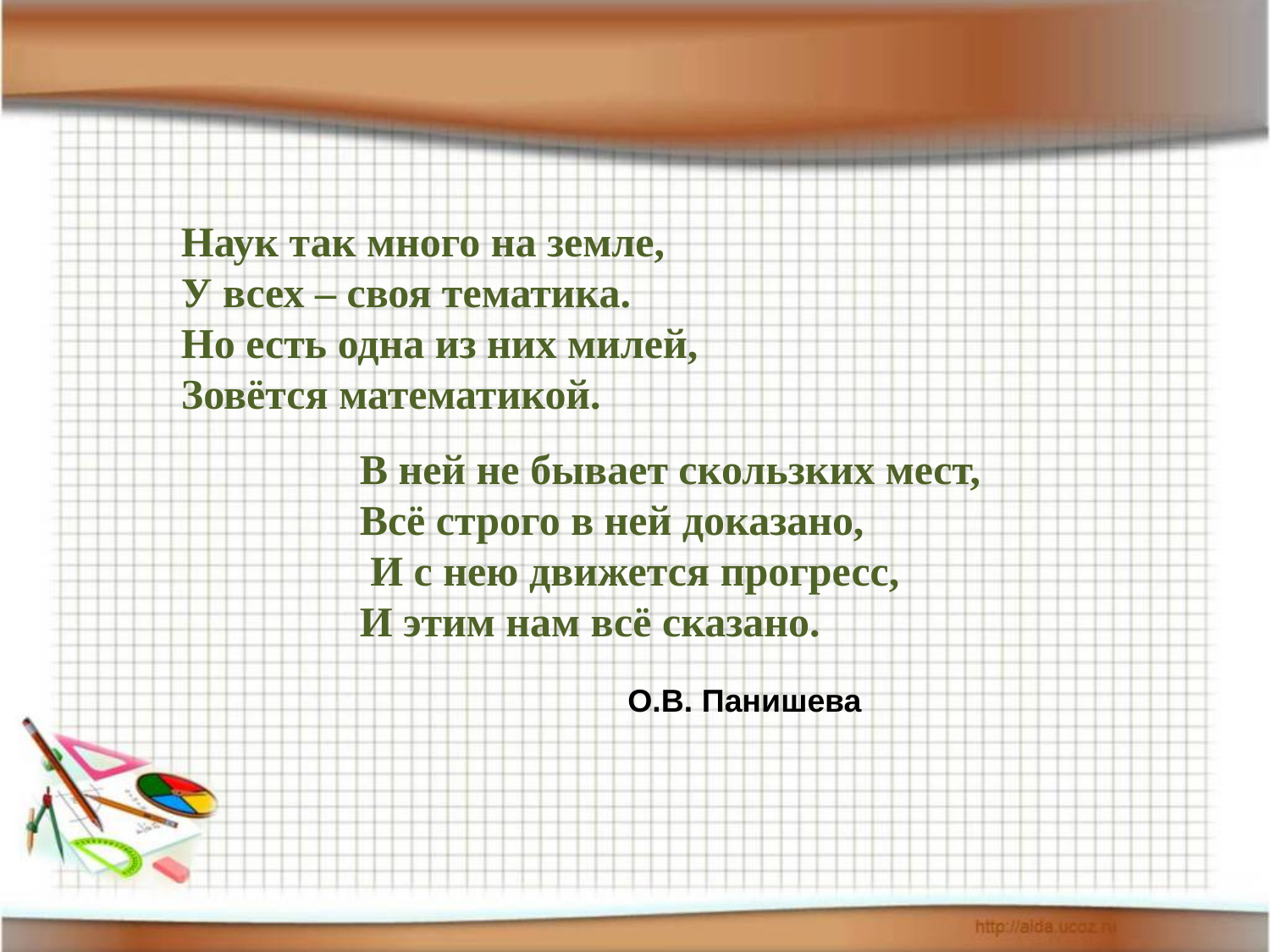

Наук так много на земле,
У всех – своя тематика.
Но есть одна из них милей,
Зовётся математикой.
В ней не бывает скользких мест,
Всё строго в ней доказано,
 И с нею движется прогресс,
И этим нам всё сказано.

О.В. Панишева